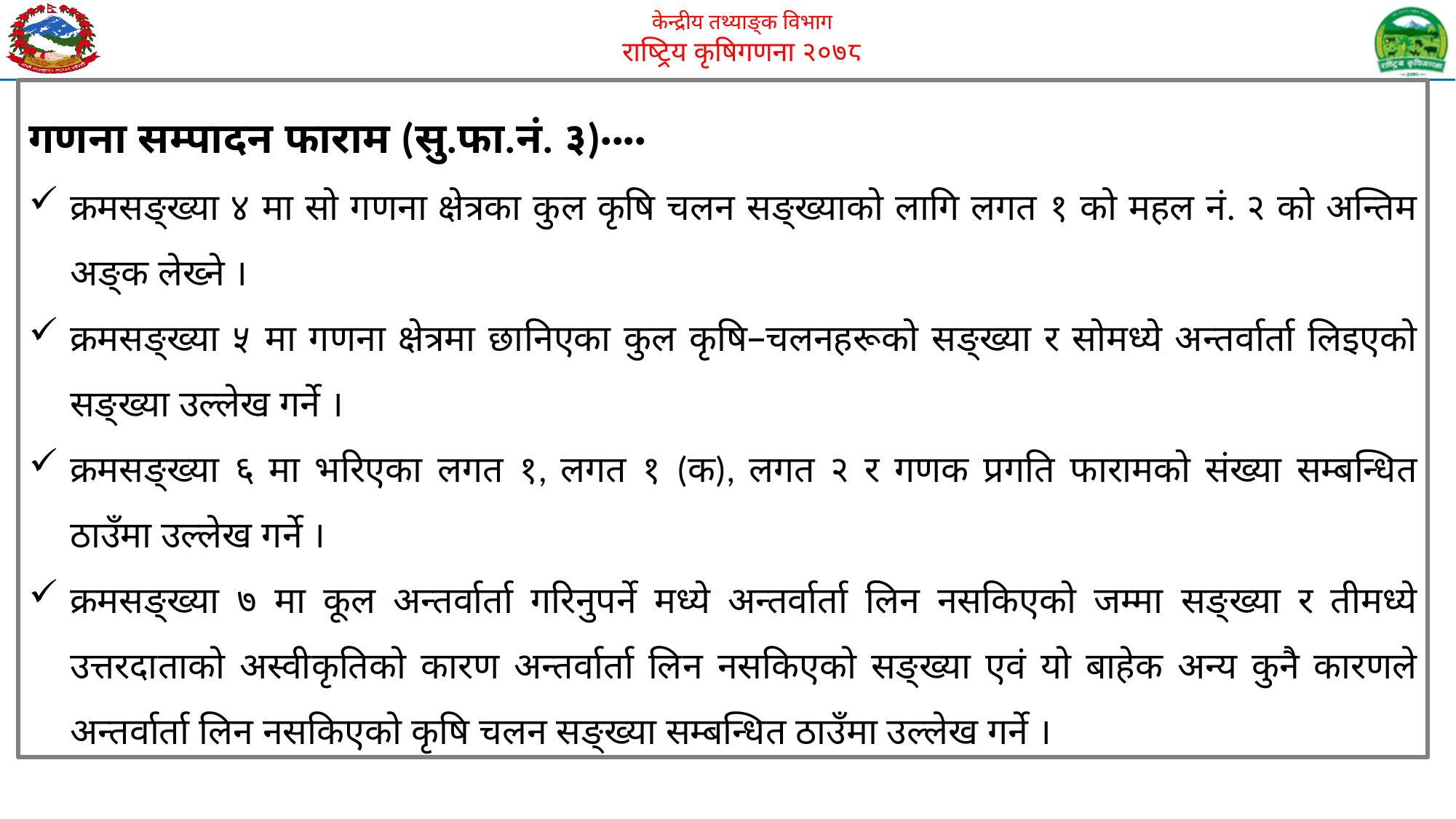

गणना सम्पादन फाराम (सु.फा.नं. ३)····
क्रमसङ्ख्या ४ मा सो गणना क्षेत्रका कुल कृषि चलन सङ्ख्याको लागि लगत १ को महल नं. २ को अन्तिम अङ्क लेख्ने ।
क्रमसङ्ख्या ५ मा गणना क्षेत्रमा छानिएका कुल कृषि–चलनहरूको सङ्ख्या र सोमध्ये अन्तर्वार्ता लिइएको सङ्ख्या उल्लेख गर्ने ।
क्रमसङ्ख्या ६ मा भरिएका लगत १, लगत १ (क), लगत २ र गणक प्रगति फारामको संख्या सम्बन्धित ठाउँमा उल्लेख गर्ने ।
क्रमसङ्ख्या ७ मा कूल अन्तर्वार्ता गरिनुपर्ने मध्ये अन्तर्वार्ता लिन नसकिएको जम्मा सङ्ख्या र तीमध्ये उत्तरदाताको अस्वीकृतिको कारण अन्तर्वार्ता लिन नसकिएको सङ्ख्या एवं यो बाहेक अन्य कुनै कारणले अन्तर्वार्ता लिन नसकिएको कृषि चलन सङ्ख्या सम्बन्धित ठाउँमा उल्लेख गर्ने ।